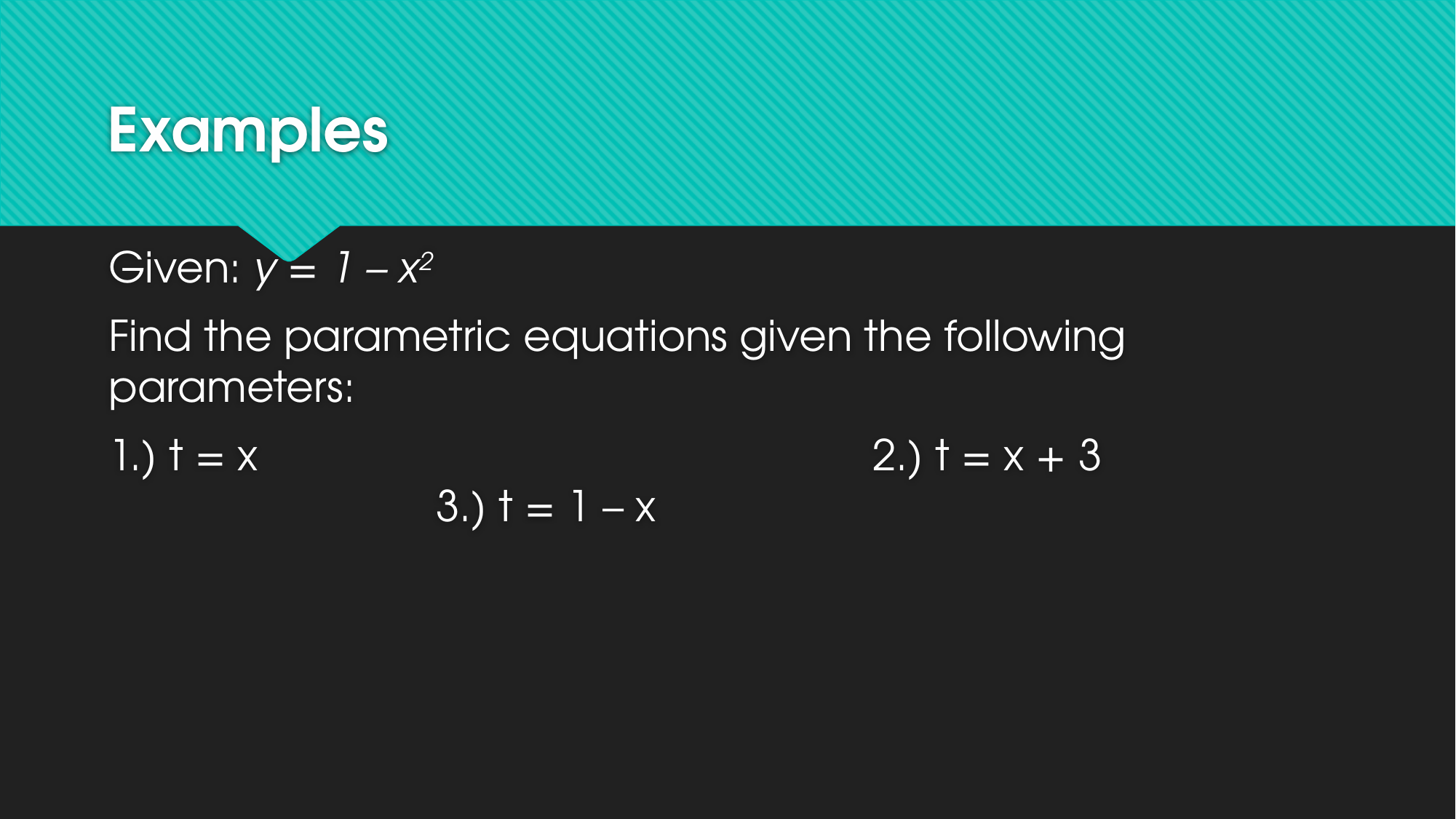

# Examples

Given: y = 1 – x2
Find the parametric equations given the following parameters:
1.) t = x						2.) t = x + 3					3.) t = 1 – x